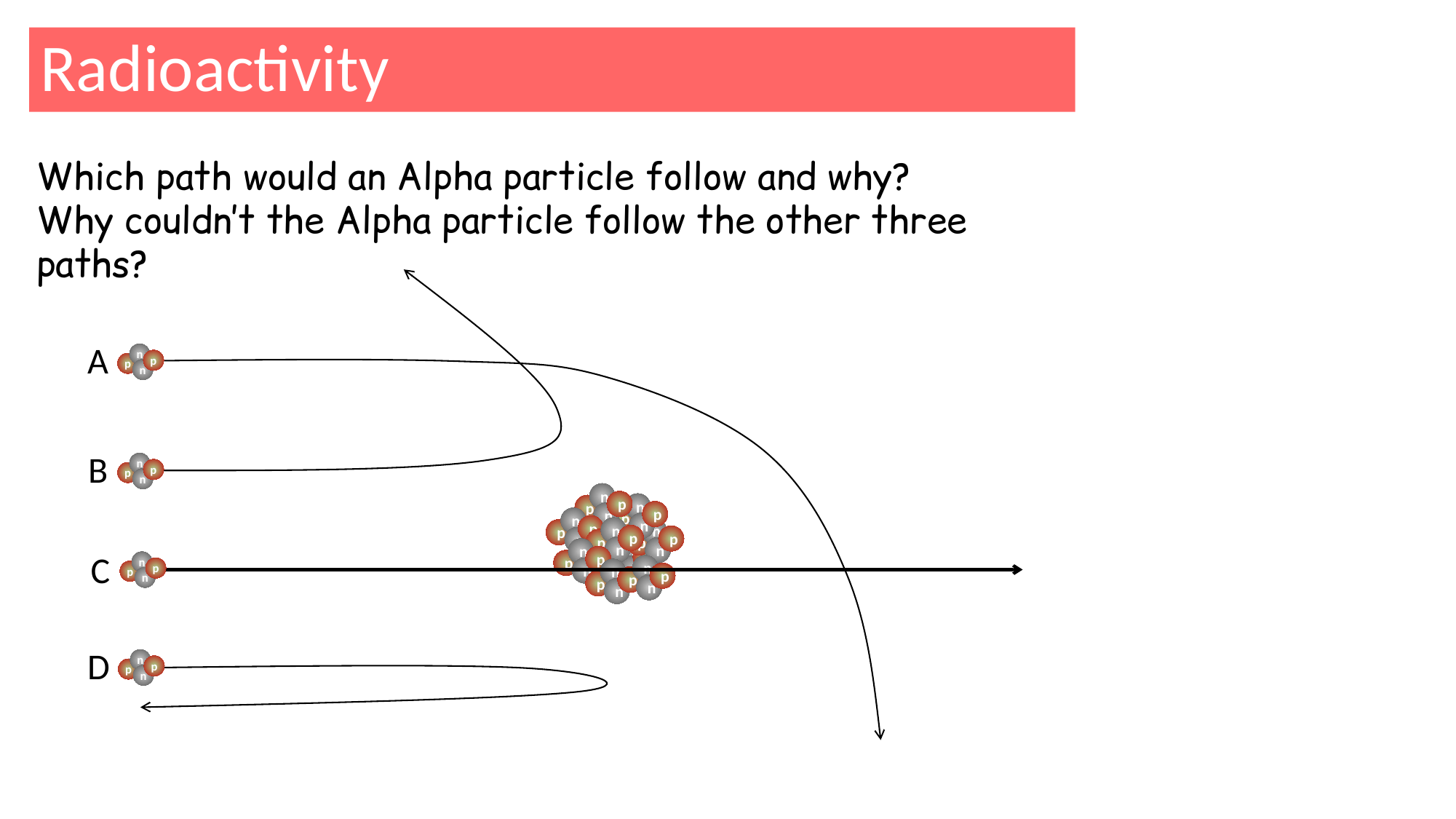

Radioactivity
Which path would an Alpha particle follow and why?
Why couldn’t the Alpha particle follow the other three paths?

A
n
p
p
n

B
n
p
p
n
n
p
p
n
n
p
p
n
n
p
p
n
n
p
p
n
n
p
p
n
n
p
p
n
e
n
p
p
n
n
p
p
n
n
p
p
n
n
p
p
n
C
n
p
p
n
D
n
p
p
n